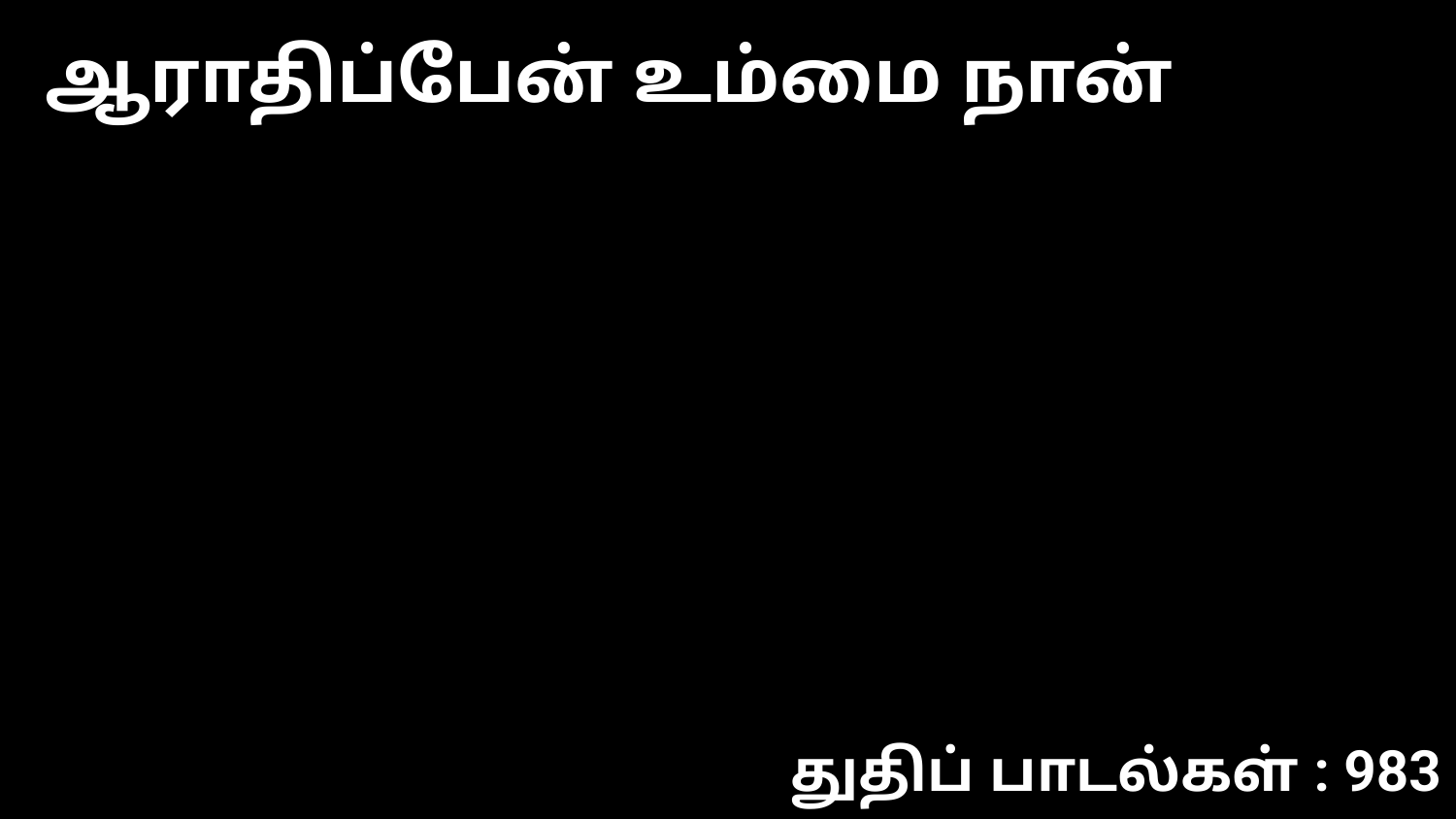

ஆராதிப்பேன் உம்மை நான்
துதிப் பாடல்கள் : 983